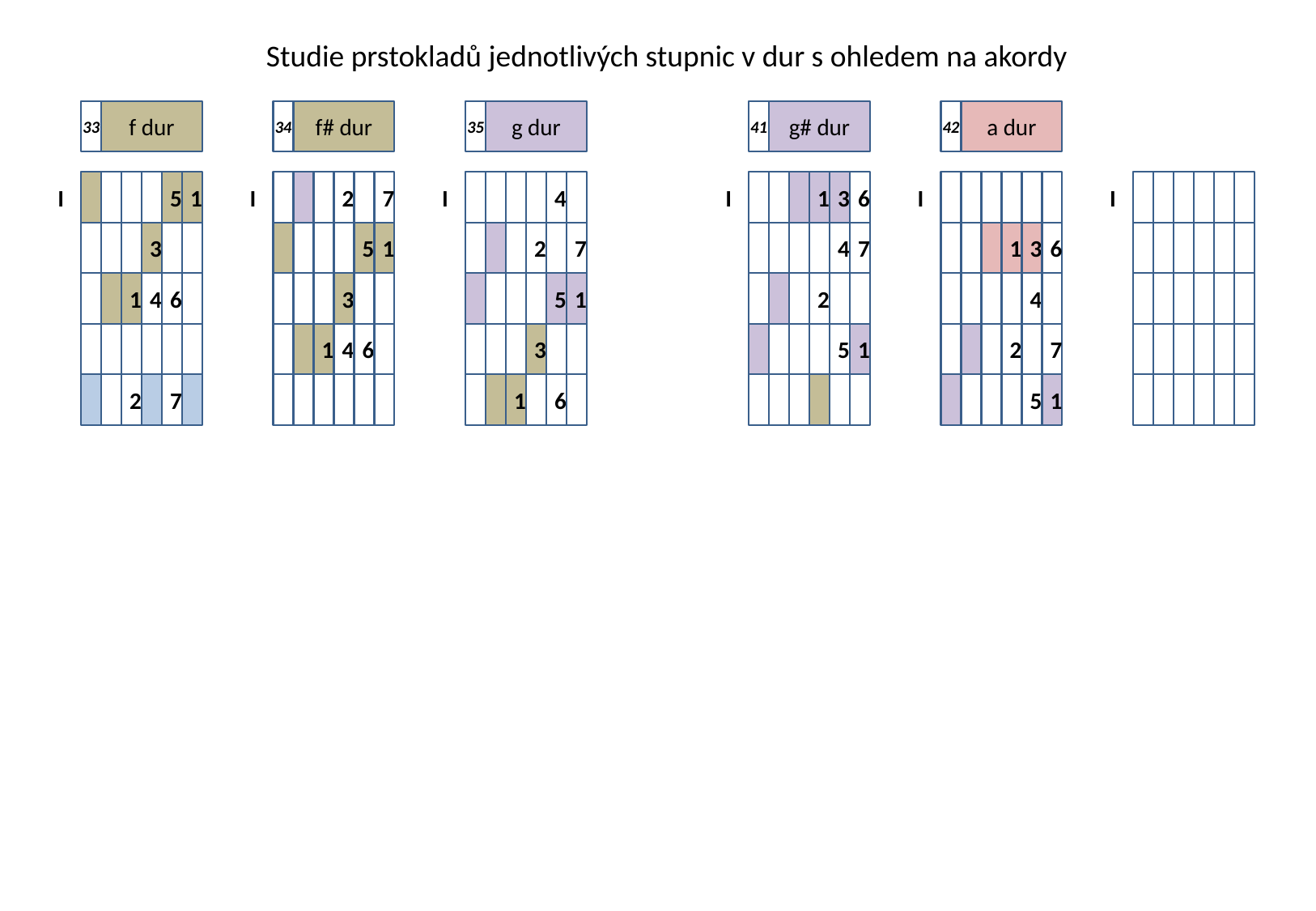

Studie prstokladů jednotlivých stupnic v dur s ohledem na akordy
33
f dur
34
f# dur
35
g dur
41
g# dur
42
a dur
I

5
1
I

2

7
I

4

I

1
3
6
I

I

11
21
31
41

3

5
1

2

7

4
7

1
3
6

12
22
32
42

1
4
6

3

5
1

2

4

13
23
33
43

1
4
6

3

5
1

2

7

14
24
34
44

2

7

1

6

5
1

15
25
35
45